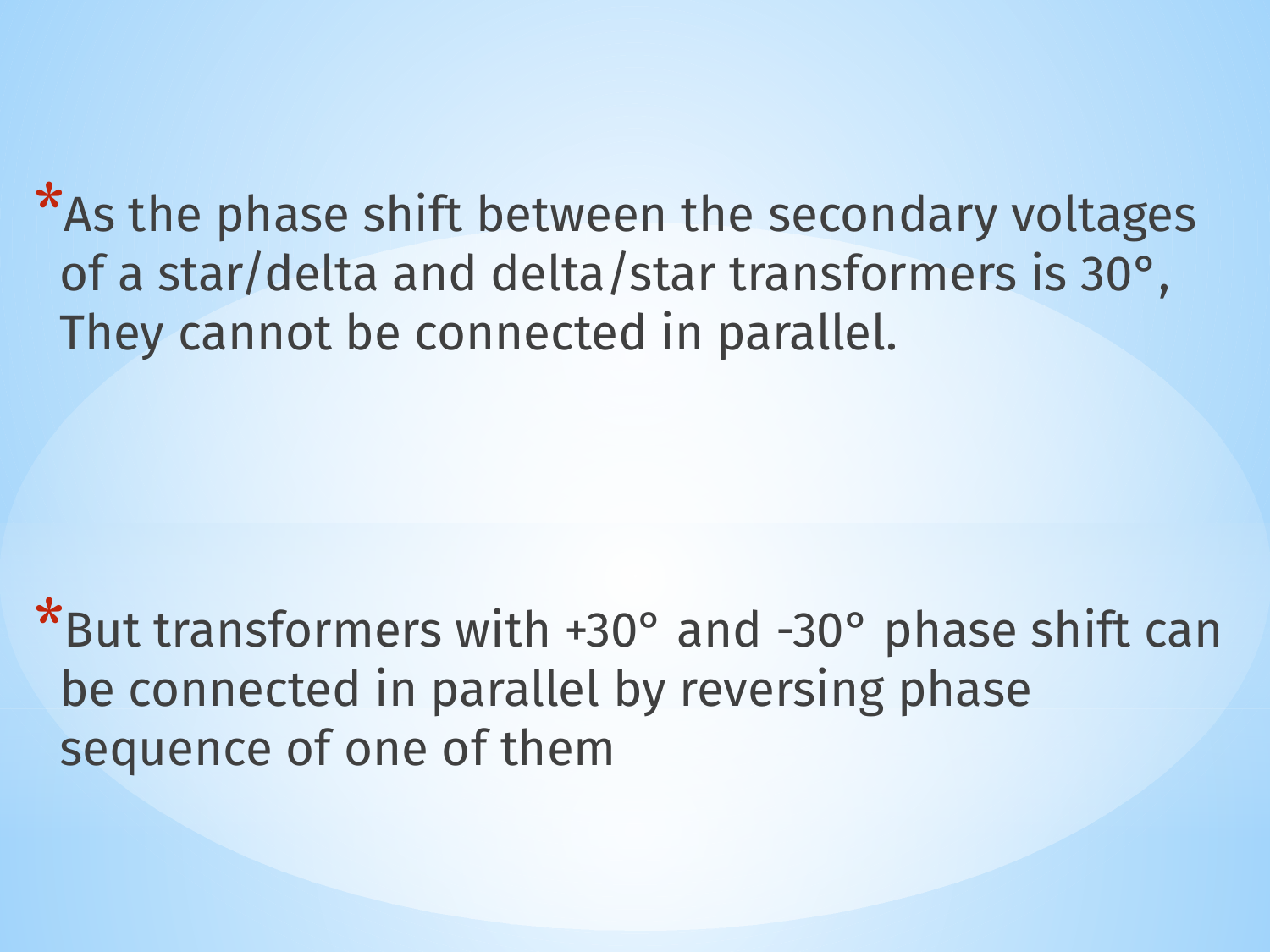

As the phase shift between the secondary voltages of a star/delta and delta/star transformers is 30°, They cannot be connected in parallel.

But transformers with +30° and -30° phase shift can be connected in parallel by reversing phase sequence of one of them